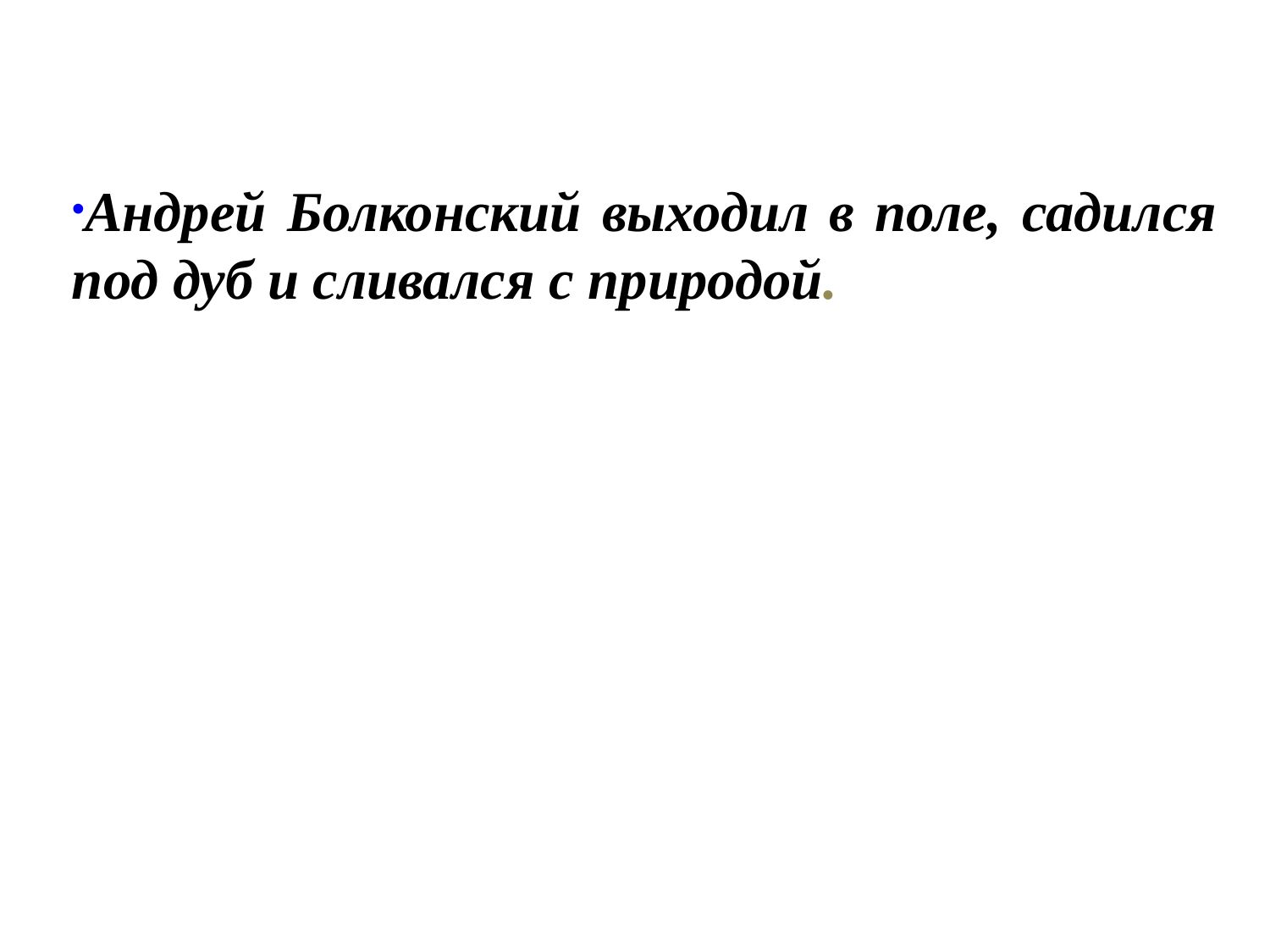

Андрей Болконский выходил в поле, садился под дуб и сливался с природой.